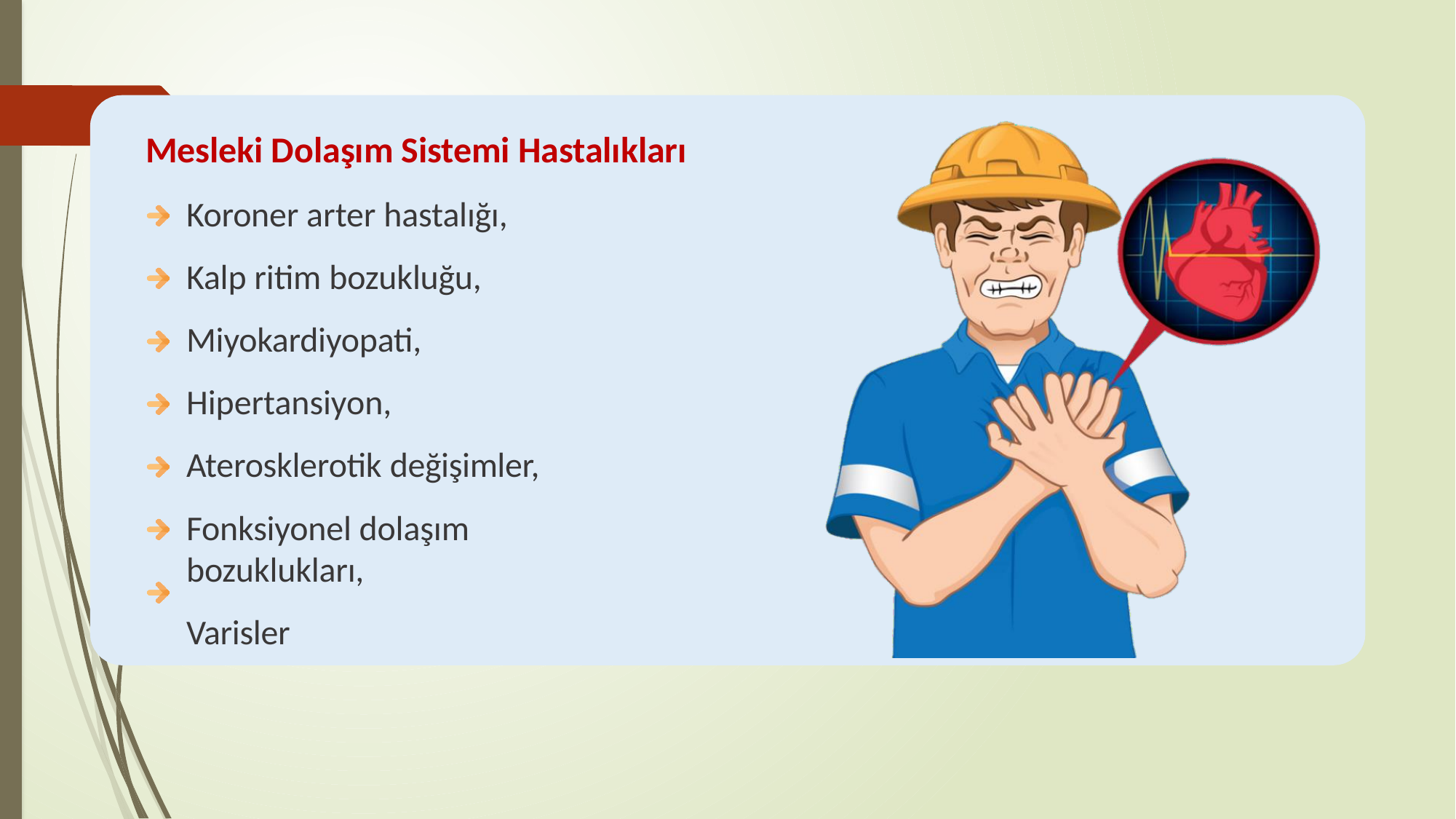

# Mesleki Dolaşım Sistemi Hastalıkları
Koroner arter hastalığı,  Kalp ritim bozukluğu,  Miyokardiyopati,  Hipertansiyon,  Aterosklerotik değişimler,
Fonksiyonel dolaşım bozuklukları,
Varisler